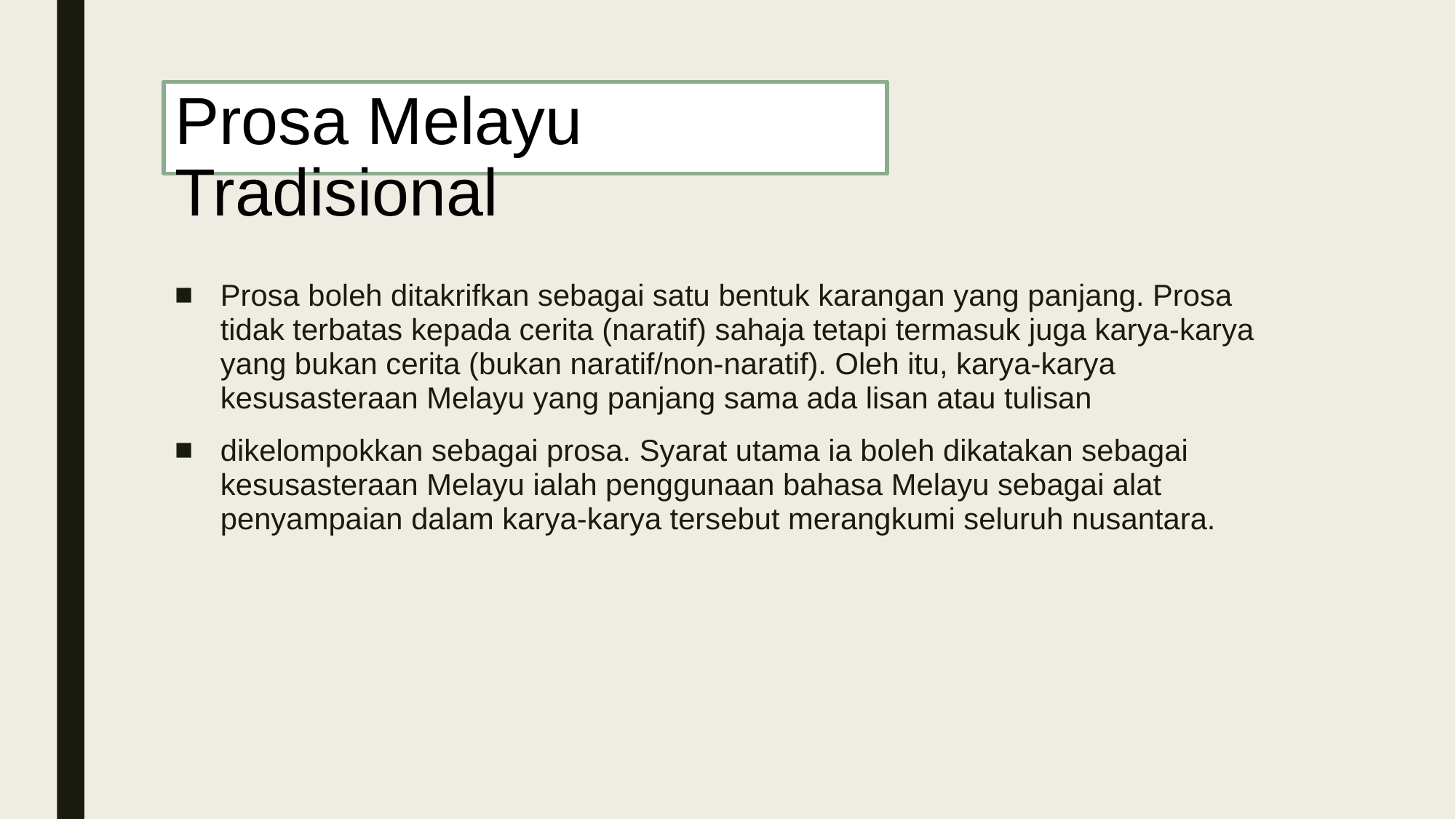

# Prosa Melayu Tradisional
Prosa boleh ditakrifkan sebagai satu bentuk karangan yang panjang. Prosa tidak terbatas kepada cerita (naratif) sahaja tetapi termasuk juga karya-karya yang bukan cerita (bukan naratif/non-naratif). Oleh itu, karya-karya kesusasteraan Melayu yang panjang sama ada lisan atau tulisan
dikelompokkan sebagai prosa. Syarat utama ia boleh dikatakan sebagai kesusasteraan Melayu ialah penggunaan bahasa Melayu sebagai alat penyampaian dalam karya-karya tersebut merangkumi seluruh nusantara.